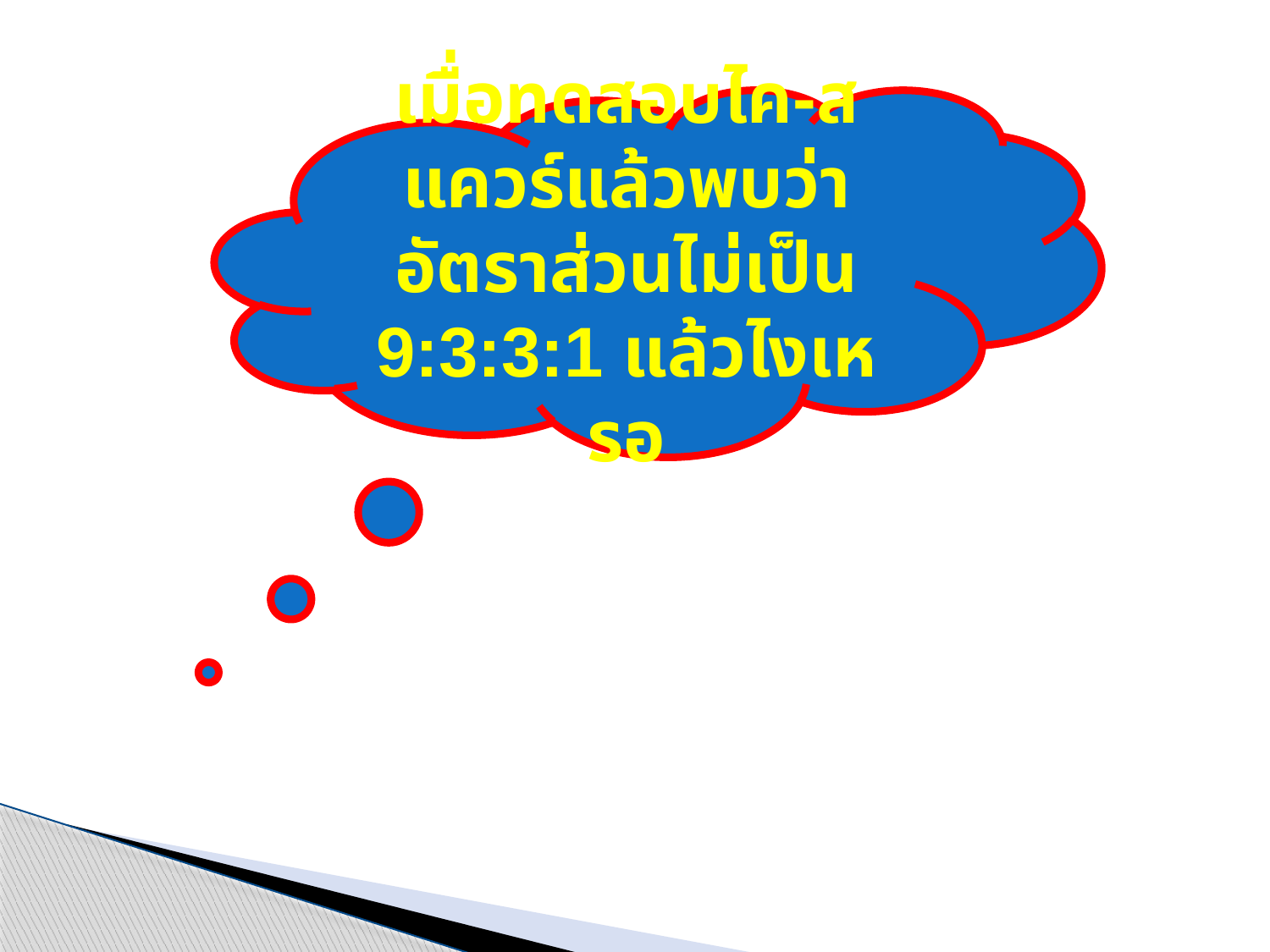

เมื่อทดสอบไค-สแควร์แล้วพบว่าอัตราส่วนไม่เป็น 9:3:3:1 แล้วไงเหรอ